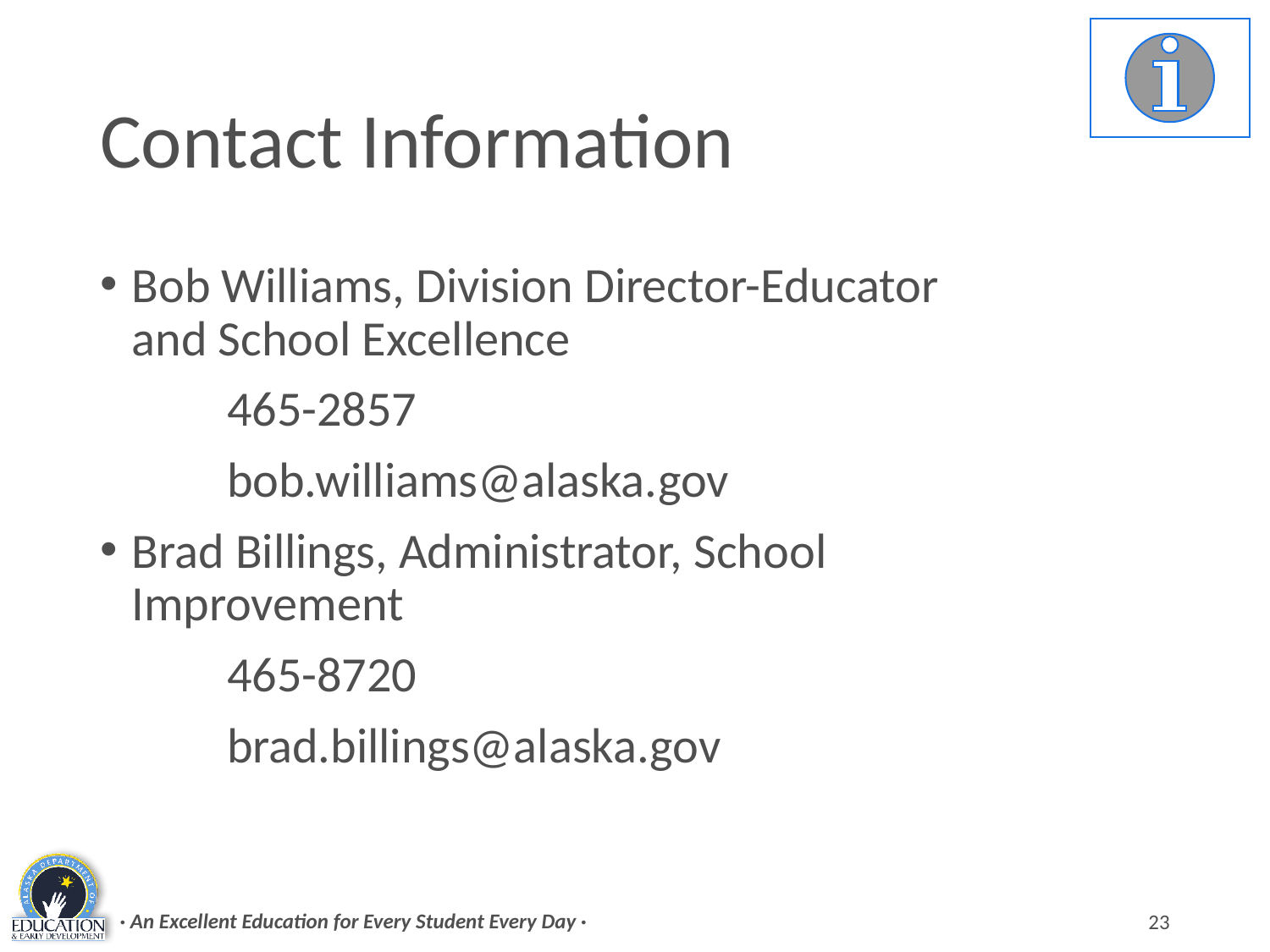

# Contact Information
Bob Williams, Division Director-Educator and School Excellence
	465-2857
	bob.williams@alaska.gov
Brad Billings, Administrator, School Improvement
	465-8720
	brad.billings@alaska.gov

· An Excellent Education for Every Student Every Day ·
23